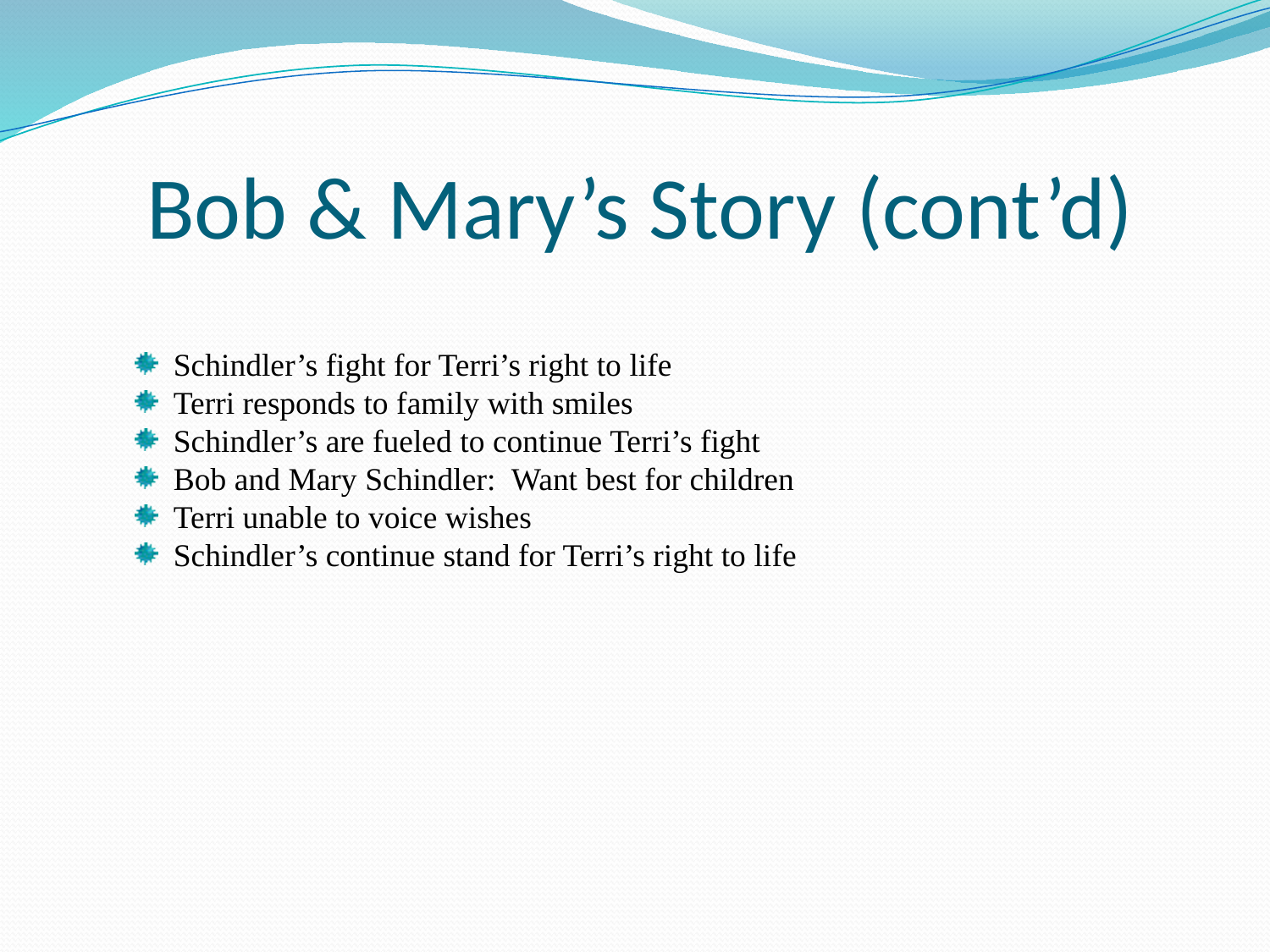

# Bob & Mary’s Story (cont’d)
  Schindler’s fight for Terri’s right to life
  Terri responds to family with smiles
  Schindler’s are fueled to continue Terri’s fight
  Bob and Mary Schindler:  Want best for children
  Terri unable to voice wishes
  Schindler’s continue stand for Terri’s right to life